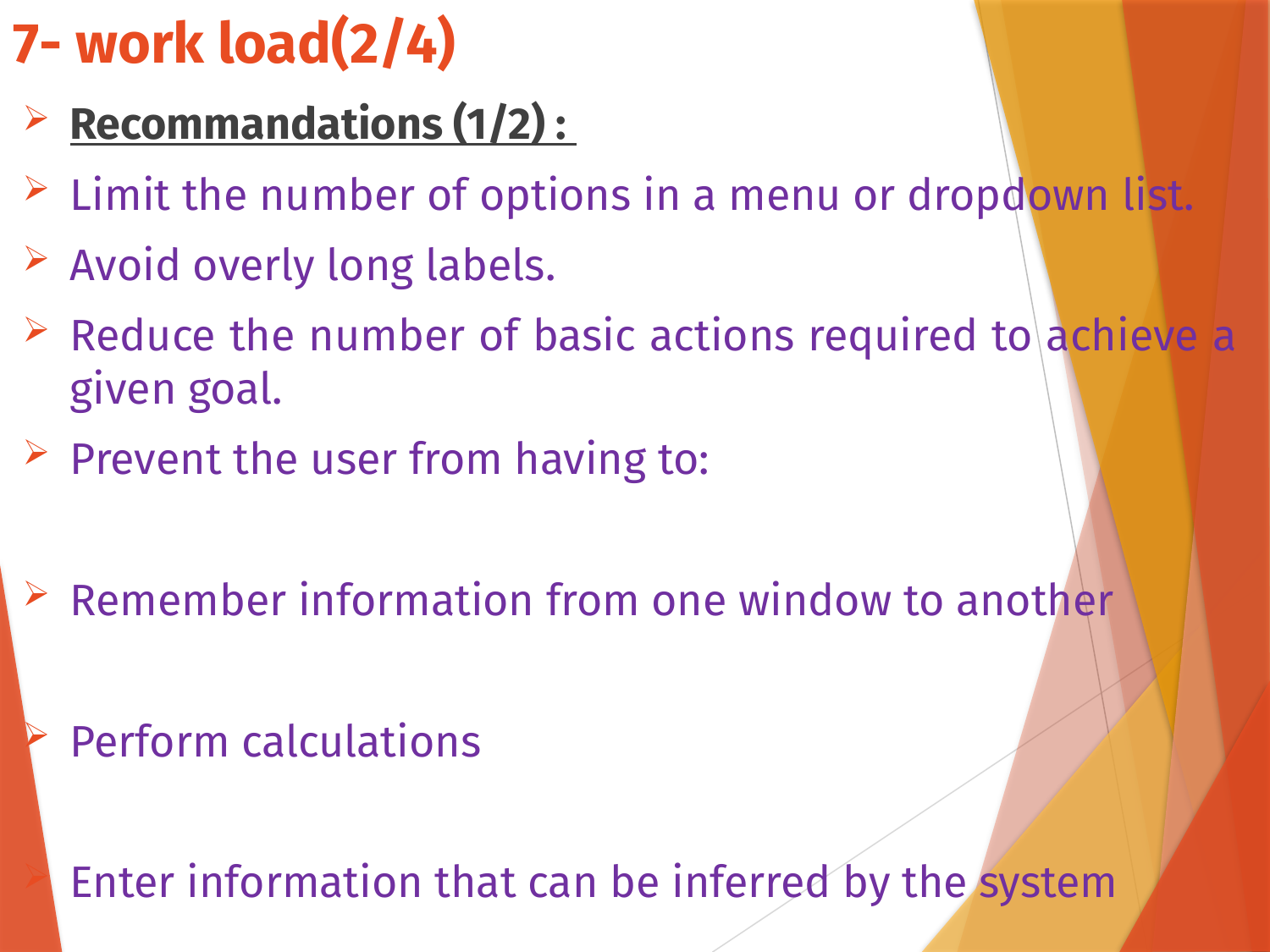

# 7- work load(2/4)
Recommandations (1/2) :
Limit the number of options in a menu or dropdown list.
Avoid overly long labels.
Reduce the number of basic actions required to achieve a given goal.
Prevent the user from having to:

Remember information from one window to another

Perform calculations

Enter information that can be inferred by the system